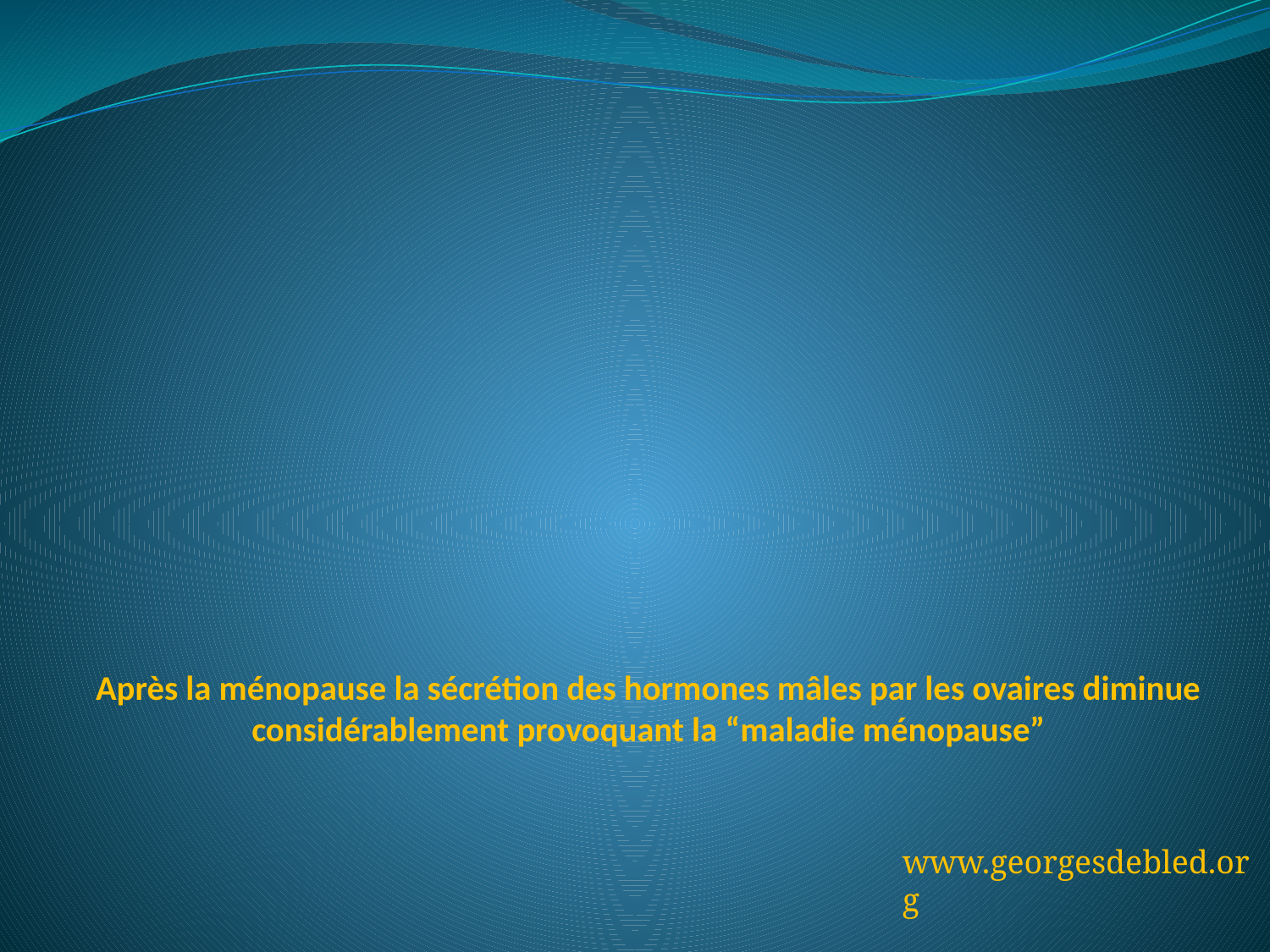

# Après la ménopause la sécrétion des hormones mâles par les ovaires diminue considérablement provoquant la “maladie ménopause”
www.georgesdebled.org